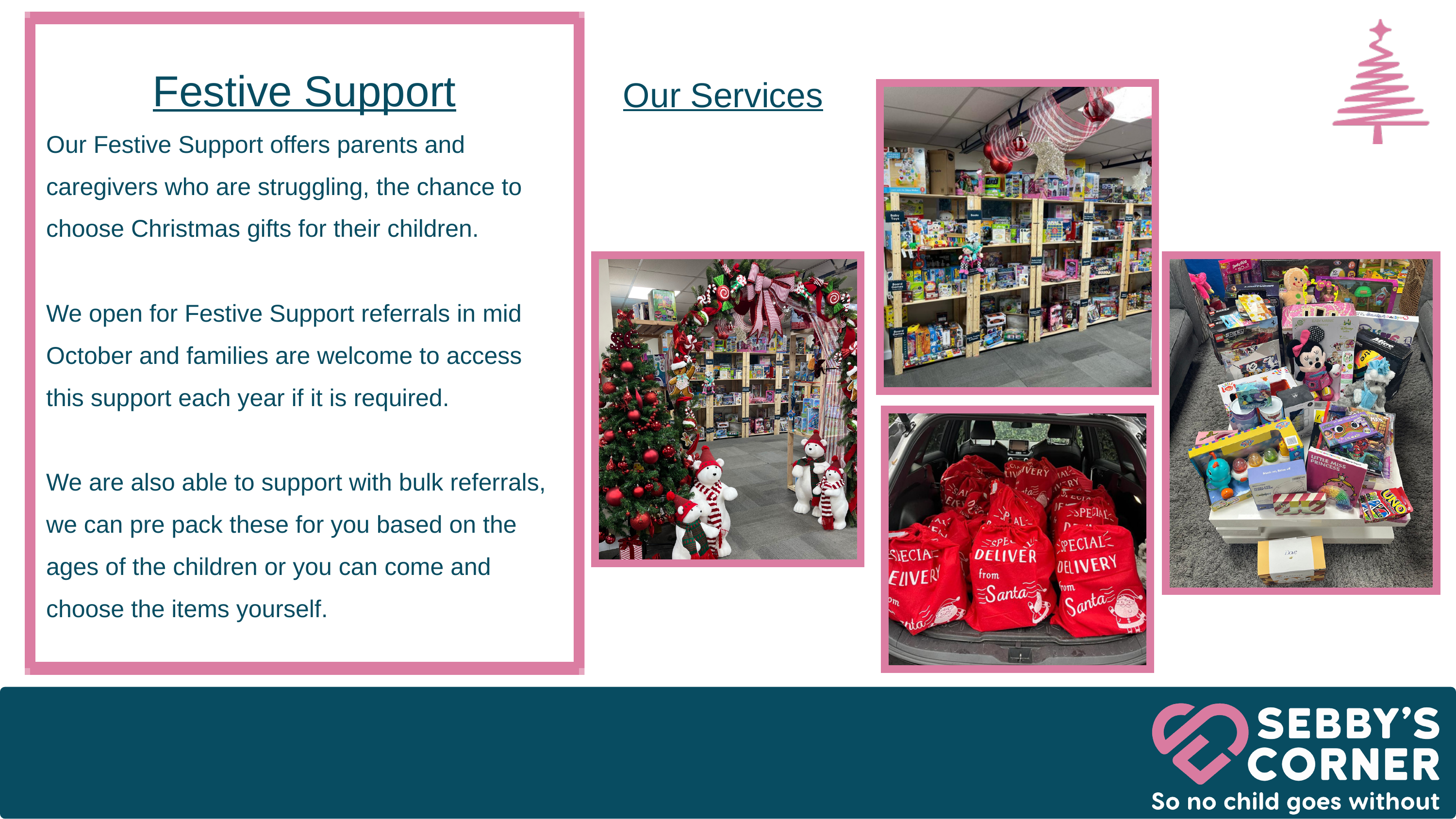

Our Services

Festive Support
Our Festive Support offers parents and caregivers who are struggling, the chance to choose Christmas gifts for their children.

We open for Festive Support referrals in mid October and families are welcome to access this support each year if it is required.

We are also able to support with bulk referrals, we can pre pack these for you based on the ages of the children or you can come and choose the items yourself.